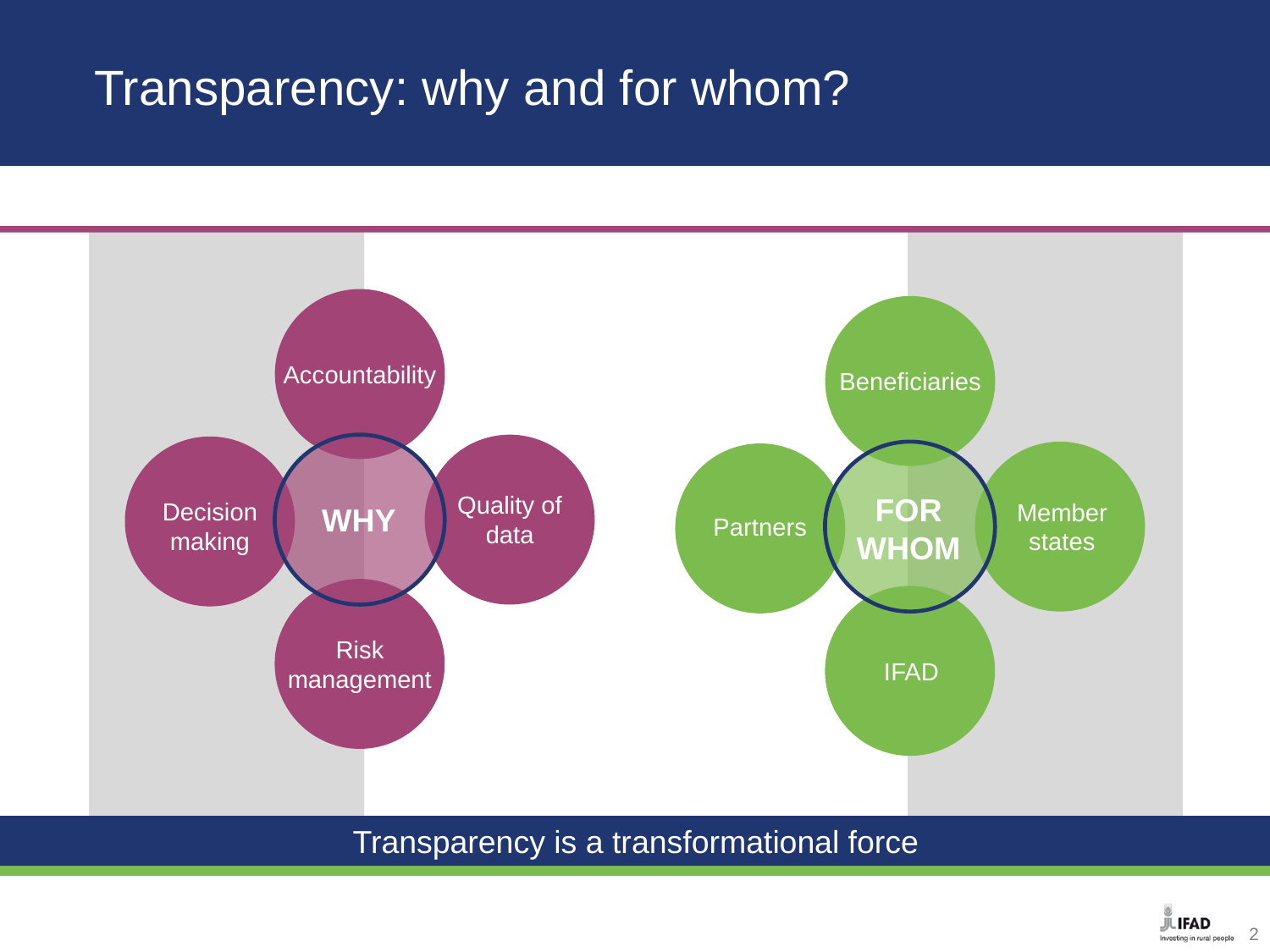

Transparency: why and for whom?

Accountability

Quality of data

WHY

Decision making

Risk management

Beneficiaries

Member states

FOR WHOM

Partners

IFAD
Transparency is a transformational force

2